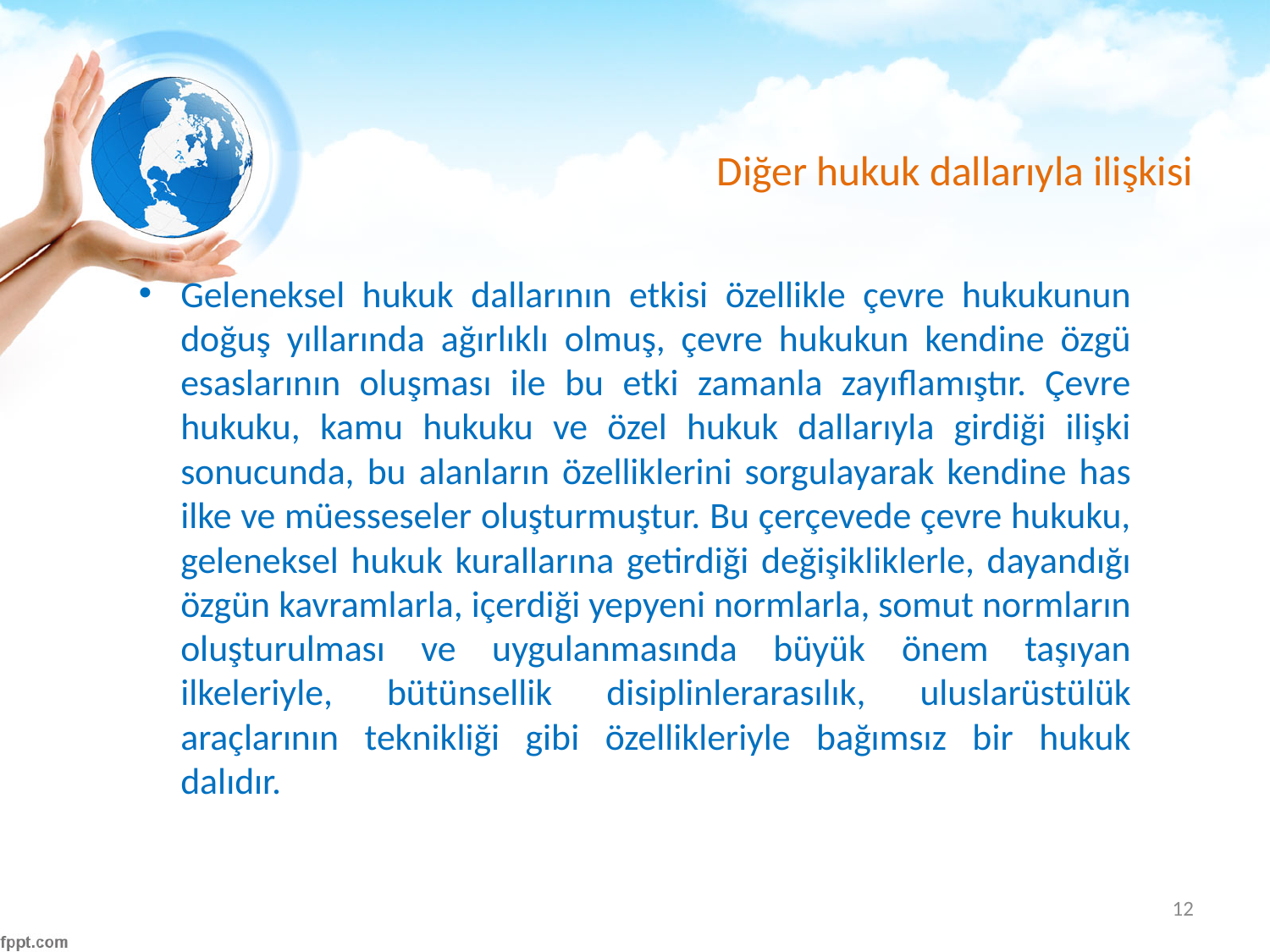

# Diğer hukuk dallarıyla ilişkisi
Geleneksel hukuk dallarının etkisi özellikle çevre hukukunun doğuş yıllarında ağırlıklı olmuş, çevre hukukun kendine özgü esaslarının oluşması ile bu etki zamanla zayıflamıştır. Çevre hukuku, kamu hukuku ve özel hukuk dallarıyla girdiği ilişki sonucunda, bu alanların özelliklerini sorgulayarak kendine has ilke ve müesseseler oluşturmuştur. Bu çerçevede çevre hukuku, geleneksel hukuk kurallarına getirdiği değişikliklerle, dayandığı özgün kavramlarla, içerdiği yepyeni normlarla, somut normların oluşturulması ve uygulanmasında büyük önem taşıyan ilkeleriyle, bütünsellik disiplinlerarasılık, uluslarüstülük araçlarının teknikliği gibi özellikleriyle bağımsız bir hukuk dalıdır.
12